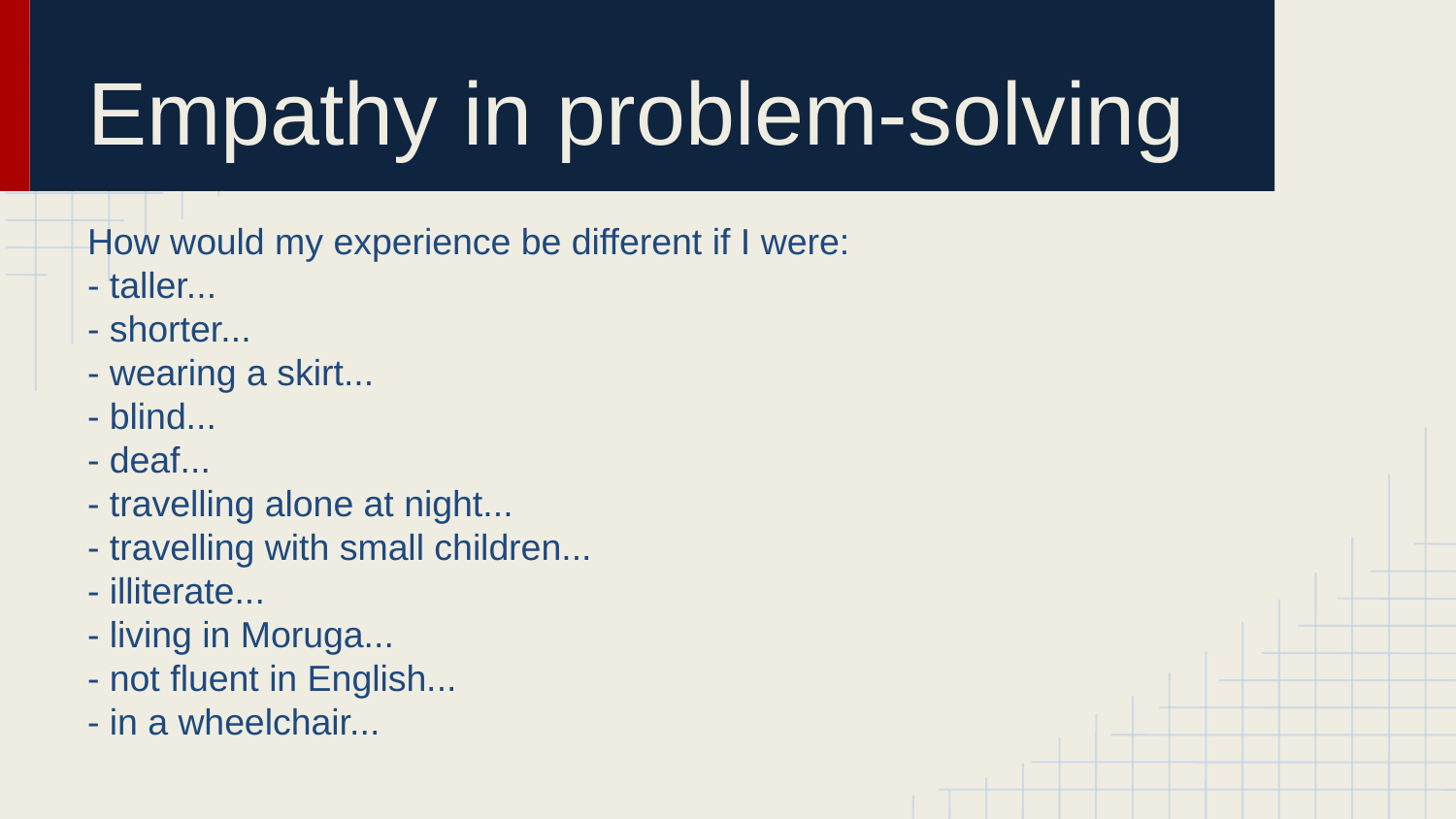

# Empathy in problem-solving
How would my experience be different if I were:
- taller...
- shorter...
- wearing a skirt...
- blind...
- deaf...
- travelling alone at night...
- travelling with small children...
- illiterate...
- living in Moruga...
- not fluent in English...
- in a wheelchair...